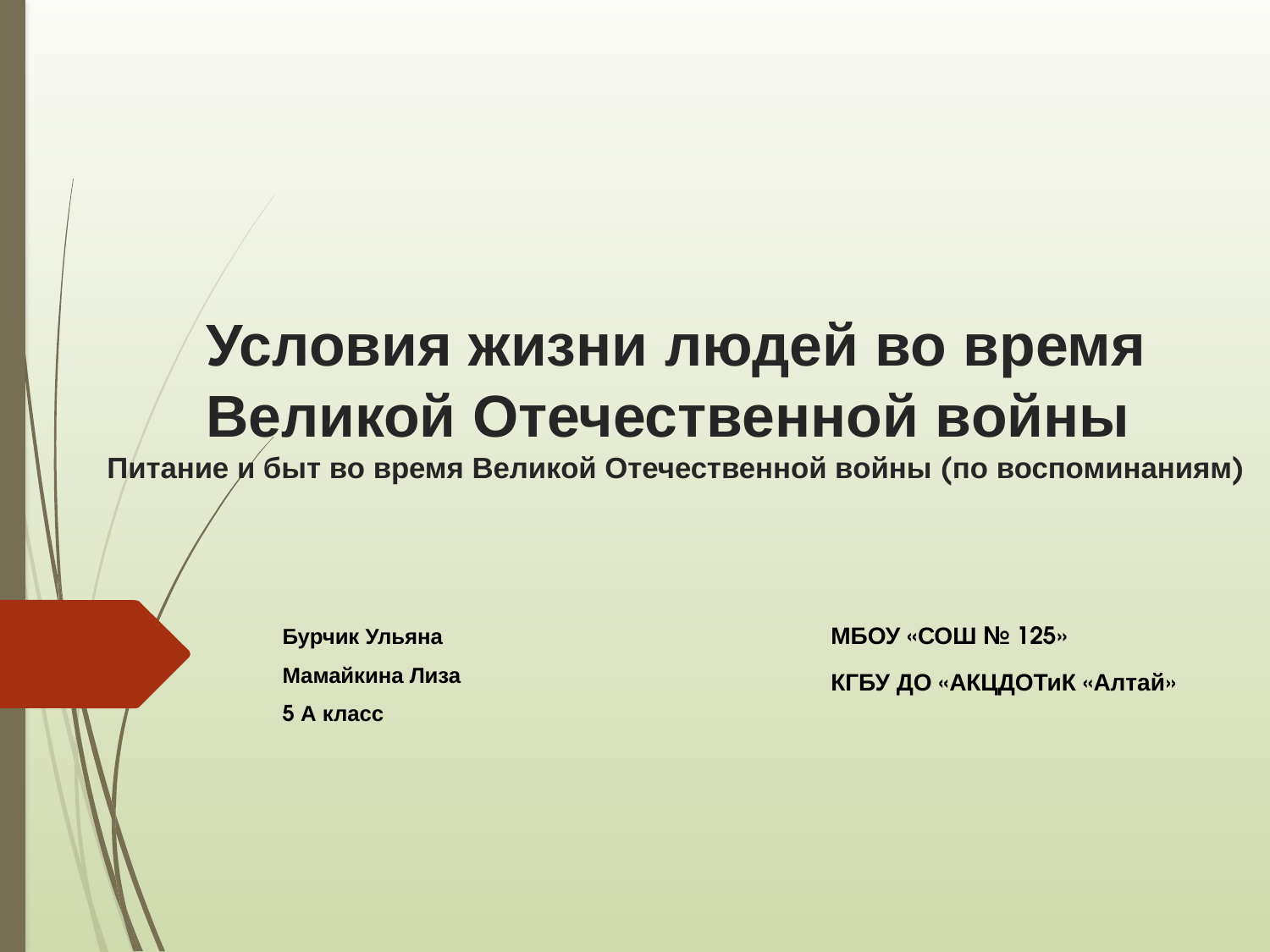

# Условия жизни людей во время Великой Отечественной войны Питание и быт во время Великой Отечественной войны (по воспоминаниям)
МБОУ «СОШ № 125»
КГБУ ДО «АКЦДОТиК «Алтай»

Бурчик Ульяна
Мамайкина Лиза
5 А класс